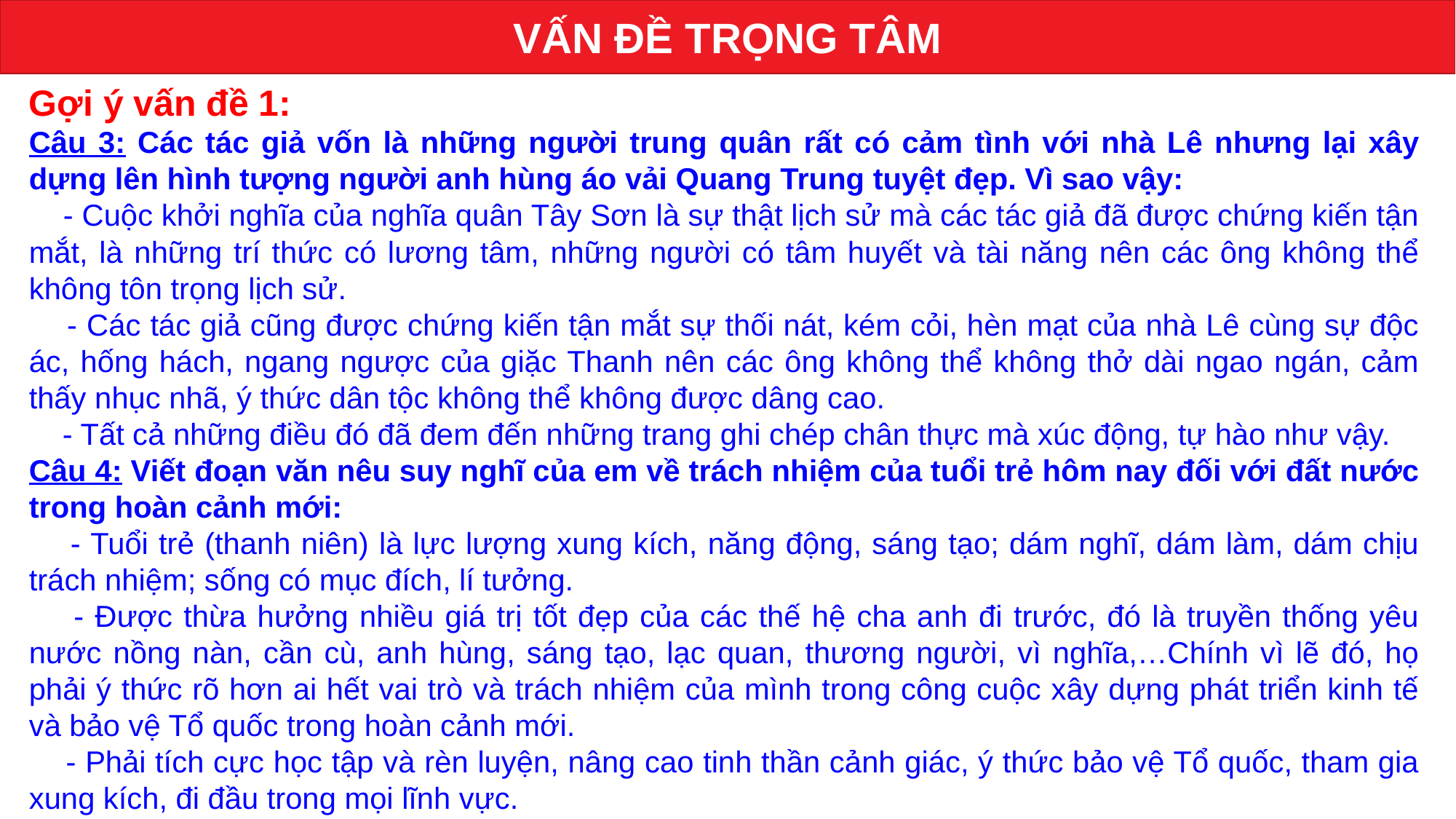

VẤN ĐỀ TRỌNG TÂM
Gợi ý vấn đề 1:
Câu 3: Các tác giả vốn là những người trung quân rất có cảm tình với nhà Lê nhưng lại xây dựng lên hình tượng người anh hùng áo vải Quang Trung tuyệt đẹp. Vì sao vậy:
    - Cuộc khởi nghĩa của nghĩa quân Tây Sơn là sự thật lịch sử mà các tác giả đã được chứng kiến tận mắt, là những trí thức có lương tâm, những người có tâm huyết và tài năng nên các ông không thể không tôn trọng lịch sử.
    - Các tác giả cũng được chứng kiến tận mắt sự thối nát, kém cỏi, hèn mạt của nhà Lê cùng sự độc ác, hống hách, ngang ngược của giặc Thanh nên các ông không thể không thở dài ngao ngán, cảm thấy nhục nhã, ý thức dân tộc không thể không được dâng cao.
    - Tất cả những điều đó đã đem đến những trang ghi chép chân thực mà xúc động, tự hào như vậy.
Câu 4: Viết đoạn văn nêu suy nghĩ của em về trách nhiệm của tuổi trẻ hôm nay đối với đất nước trong hoàn cảnh mới:
    - Tuổi trẻ (thanh niên) là lực lượng xung kích, năng động, sáng tạo; dám nghĩ, dám làm, dám chịu trách nhiệm; sống có mục đích, lí tưởng.
    - Được thừa hưởng nhiều giá trị tốt đẹp của các thế hệ cha anh đi trước, đó là truyền thống yêu nước nồng nàn, cần cù, anh hùng, sáng tạo, lạc quan, thương người, vì nghĩa,…Chính vì lẽ đó, họ phải ý thức rõ hơn ai hết vai trò và trách nhiệm của mình trong công cuộc xây dựng phát triển kinh tế và bảo vệ Tổ quốc trong hoàn cảnh mới.
    - Phải tích cực học tập và rèn luyện, nâng cao tinh thần cảnh giác, ý thức bảo vệ Tổ quốc, tham gia xung kích, đi đầu trong mọi lĩnh vực.